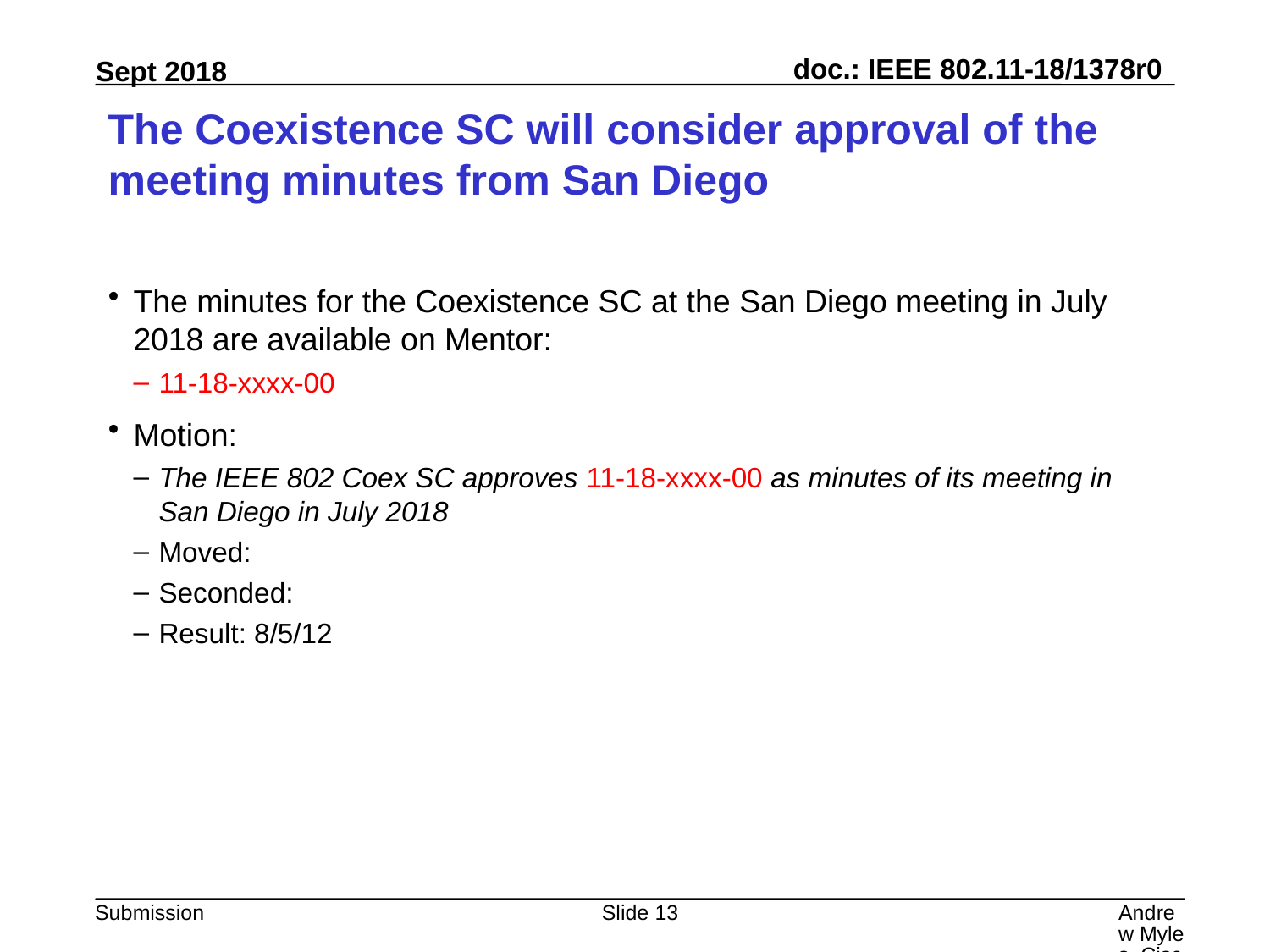

# The Coexistence SC will consider approval of the meeting minutes from San Diego
The minutes for the Coexistence SC at the San Diego meeting in July  2018 are available on Mentor:
11-18-xxxx-00
Motion:
The IEEE 802 Coex SC approves 11-18-xxxx-00 as minutes of its meeting in San Diego in July 2018
Moved:
Seconded:
Result: 8/5/12

Slide 13
Andrew Myles, Cisco